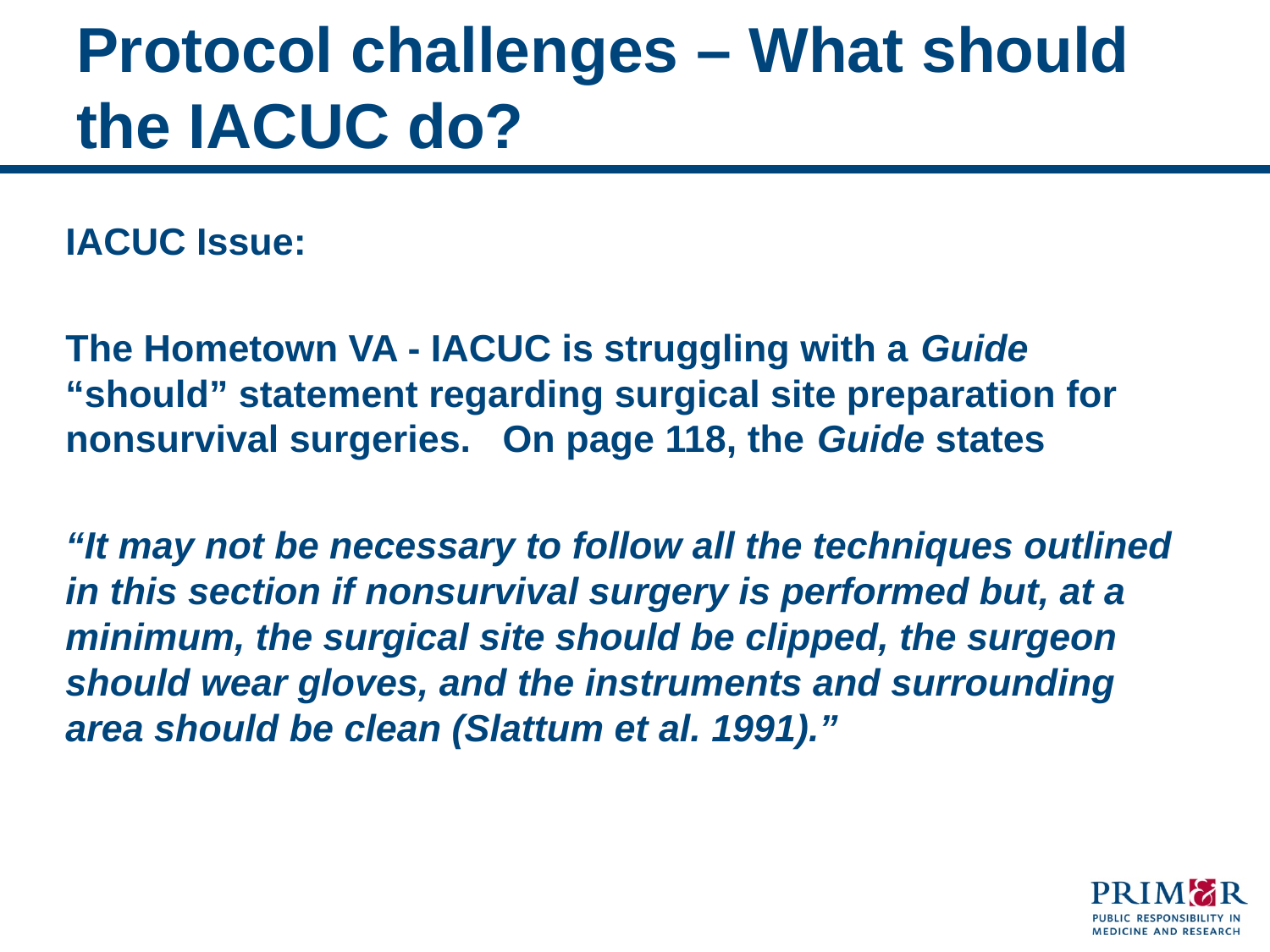

# Protocol challenges – What should the IACUC do?

IACUC Issue:

The Hometown VA - IACUC is struggling with a Guide “should” statement regarding surgical site preparation for nonsurvival surgeries.   On page 118, the Guide states

“It may not be necessary to follow all the techniques outlined in this section if nonsurvival surgery is performed but, at a minimum, the surgical site should be clipped, the surgeon should wear gloves, and the instruments and surrounding area should be clean (Slattum et al. 1991).”